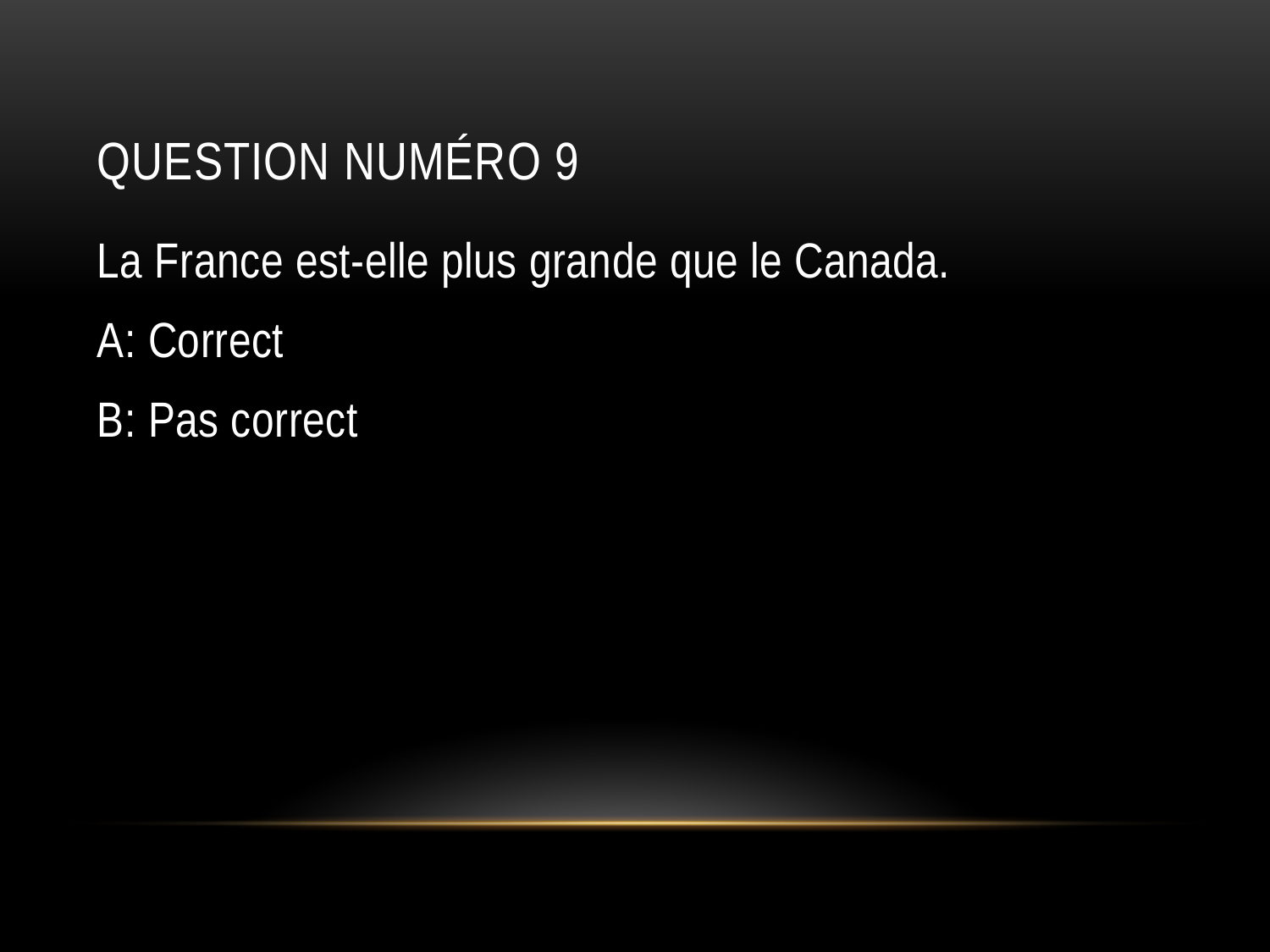

# Question numéro 9
La France est-elle plus grande que le Canada.
A: Correct
B: Pas correct